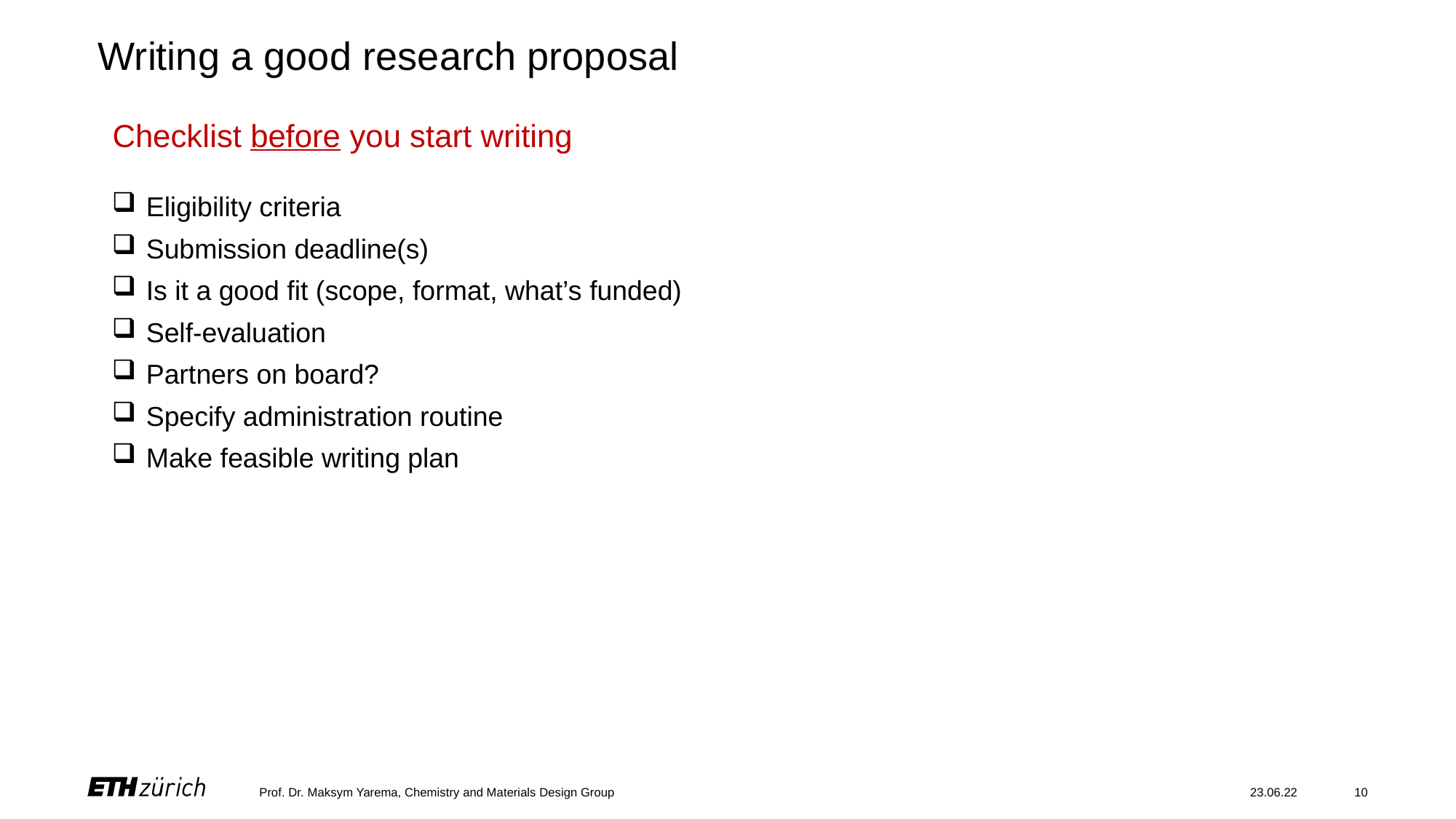

Writing a good research proposal
Checklist before you start writing
Eligibility criteria
Submission deadline(s)
Is it a good fit (scope, format, what’s funded)
Self-evaluation
Partners on board?
Specify administration routine
Make feasible writing plan
Prof. Dr. Maksym Yarema, Chemistry and Materials Design Group
23.06.22
10